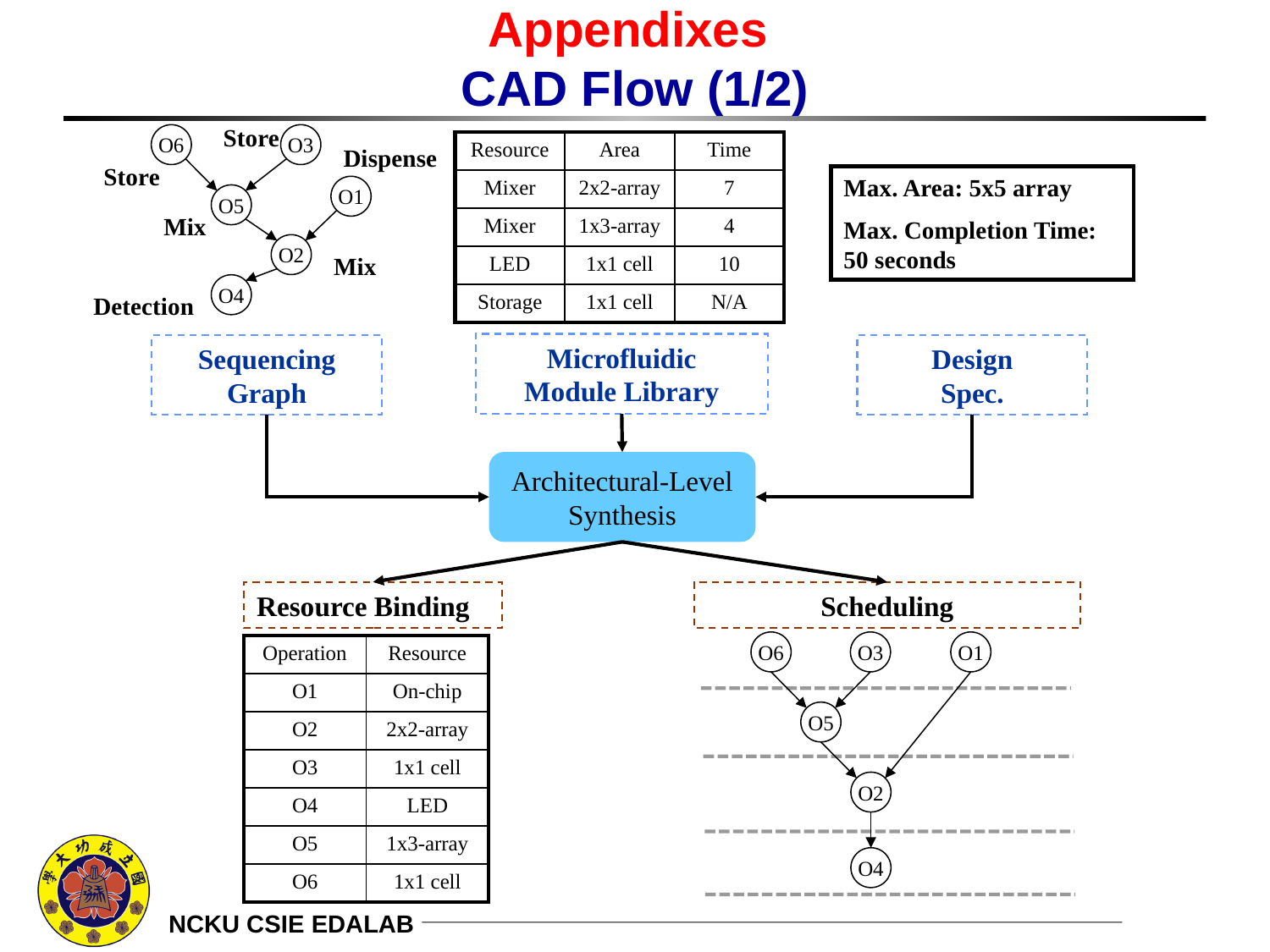

# Appendixes CAD Flow (1/2)
Store
O6
O3
| Resource | Area | Time |
| --- | --- | --- |
| Mixer | 2x2-array | 7 |
| Mixer | 1x3-array | 4 |
| LED | 1x1 cell | 10 |
| Storage | 1x1 cell | N/A |
Dispense
Store
Max. Area: 5x5 array
Max. Completion Time:
50 seconds
O1
O5
Mix
O2
Mix
O4
Detection
Microfluidic
Module Library
Sequencing
Graph
Design
Spec.
Architectural-Level
Synthesis
Resource Binding
Scheduling
O6
O3
O1
| Operation | Resource |
| --- | --- |
| O1 | On-chip |
| O2 | 2x2-array |
| O3 | 1x1 cell |
| O4 | LED |
| O5 | 1x3-array |
| O6 | 1x1 cell |
O5
O2
O4
42